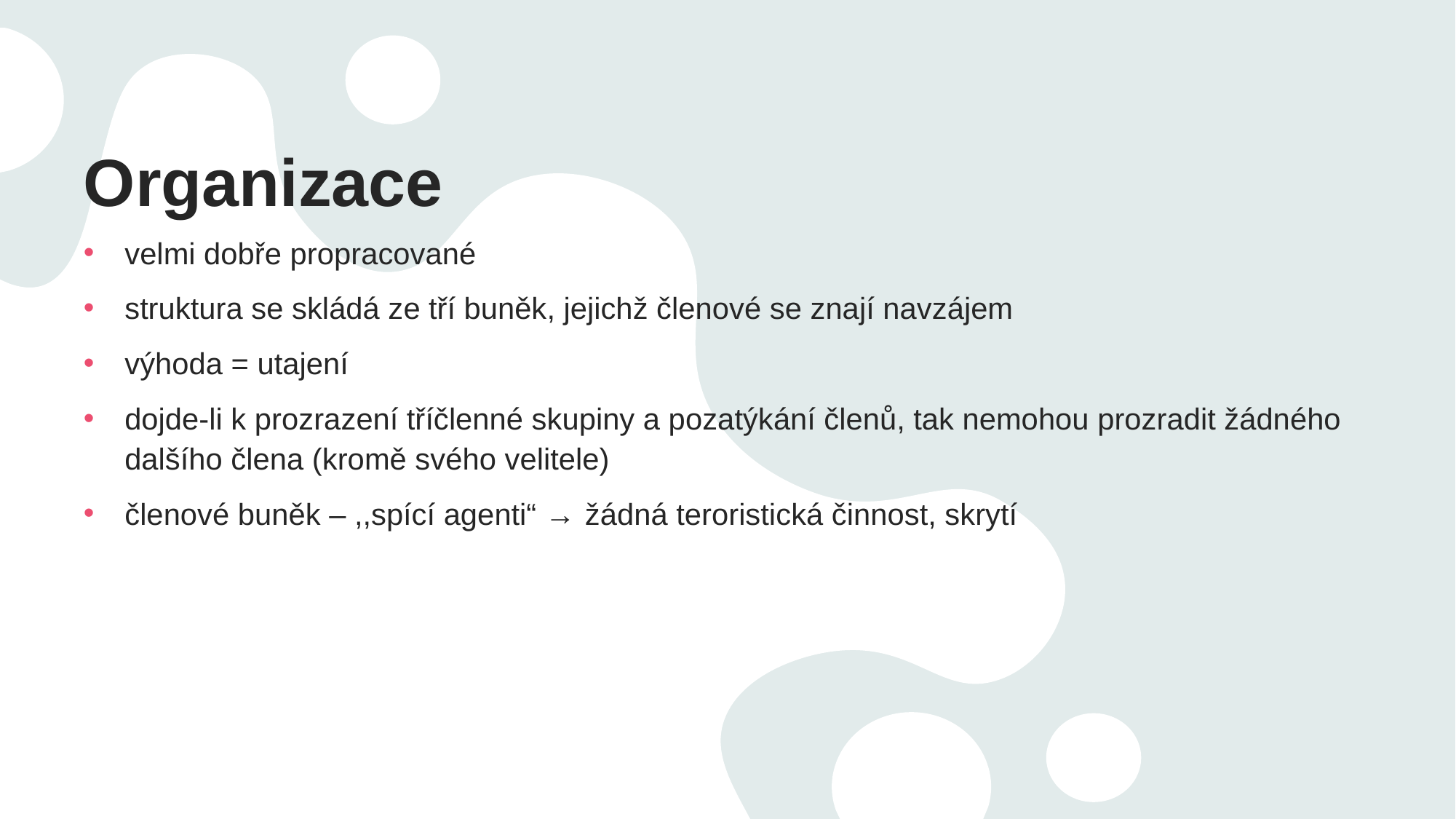

# Organizace
velmi dobře propracované
struktura se skládá ze tří buněk, jejichž členové se znají navzájem
výhoda = utajení
dojde-li k prozrazení tříčlenné skupiny a pozatýkání členů, tak nemohou prozradit žádného dalšího člena (kromě svého velitele)
členové buněk – ,,spící agenti“ → žádná teroristická činnost, skrytí